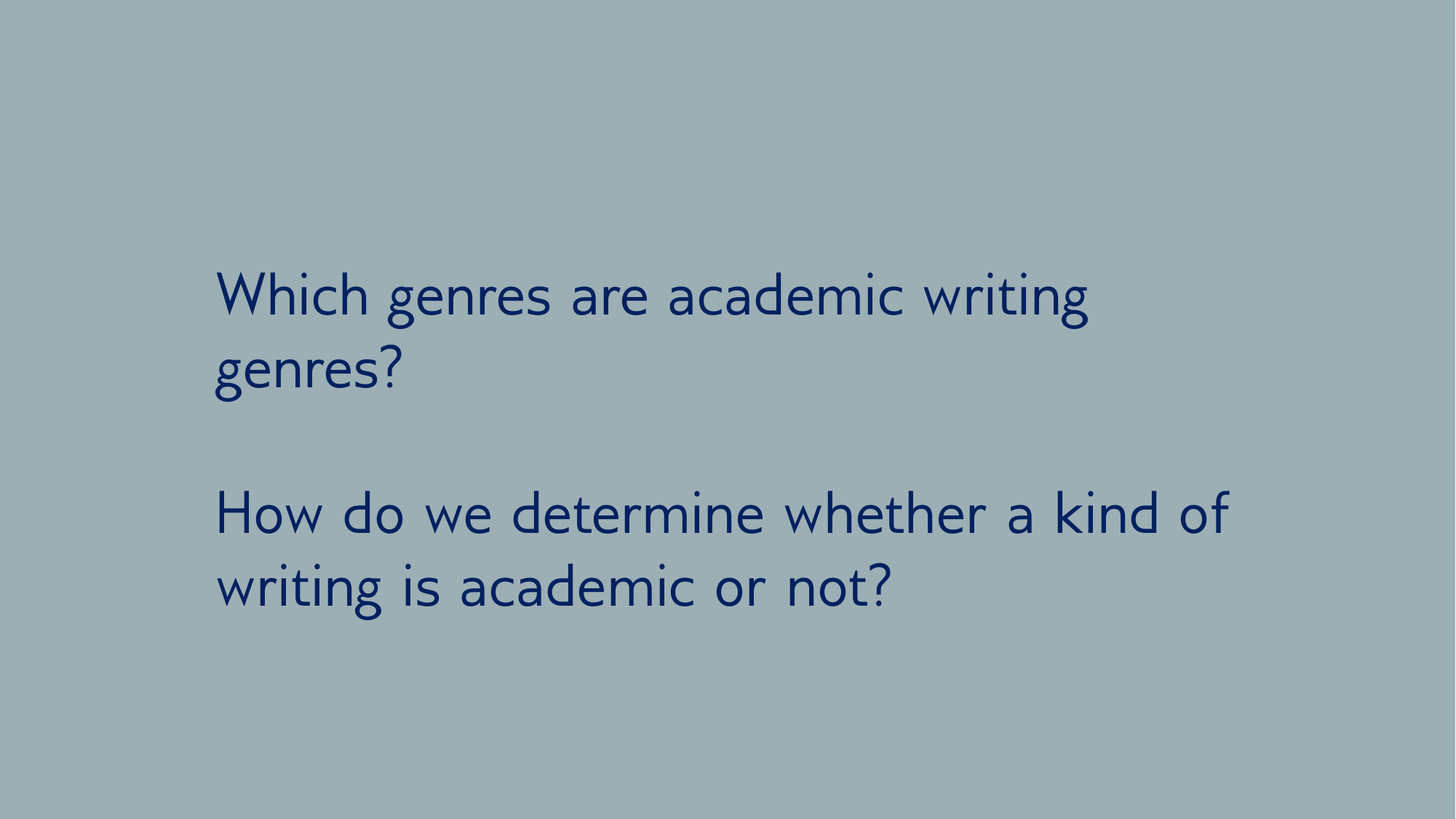

Which genres are academic writing genres?

How do we determine whether a kind of writing is academic or not?